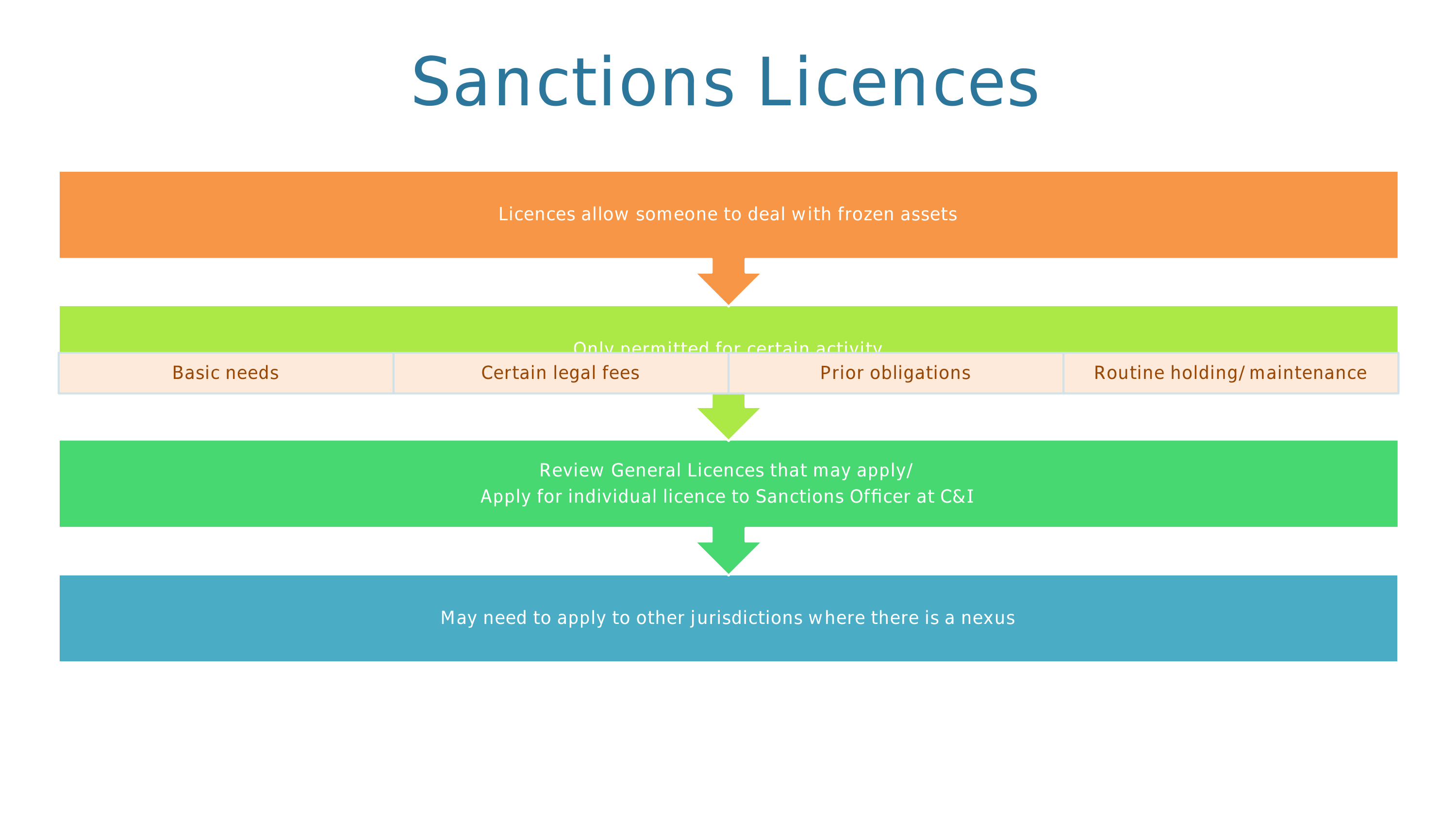

Sanctions Licences
May need to apply to other jurisdictions where there is a nexus
Review General Licences that may apply/
Apply for individual licence to Sanctions Officer at C&I
Only permitted for certain activity
Basic needs
Certain legal fees
Prior obligations
Routine holding/maintenance
Licences allow someone to deal with frozen assets

21/07/2026
20